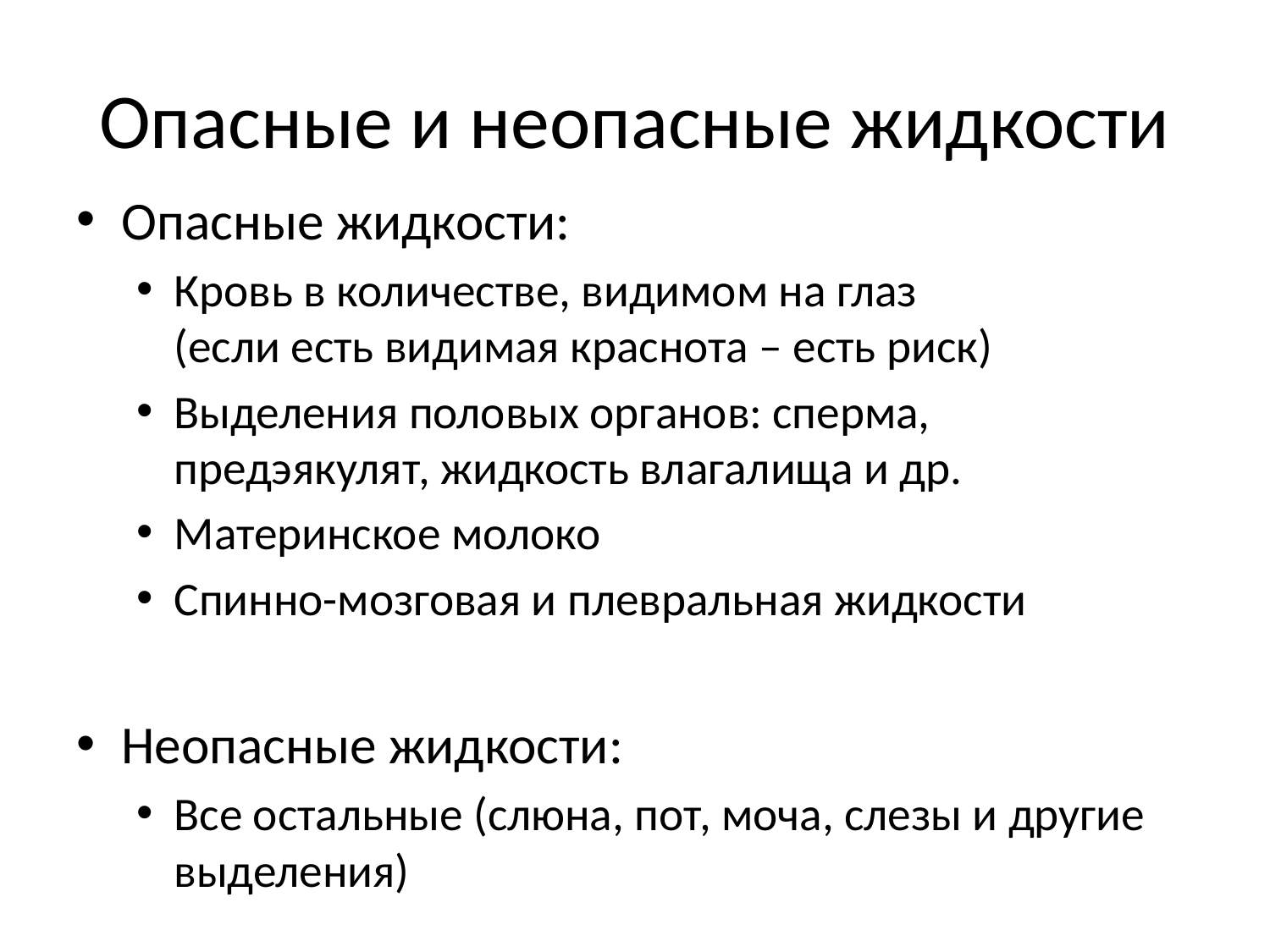

# Опасные и неопасные жидкости
Опасные жидкости:
Кровь в количестве, видимом на глаз
(если есть видимая краснота – есть риск)
Выделения половых органов: сперма, предэякулят, жидкость влагалища и др.
Материнское молоко
Спинно-мозговая и плевральная жидкости

Неопасные жидкости:
Все остальные (слюна, пот, моча, слезы и другие выделения)